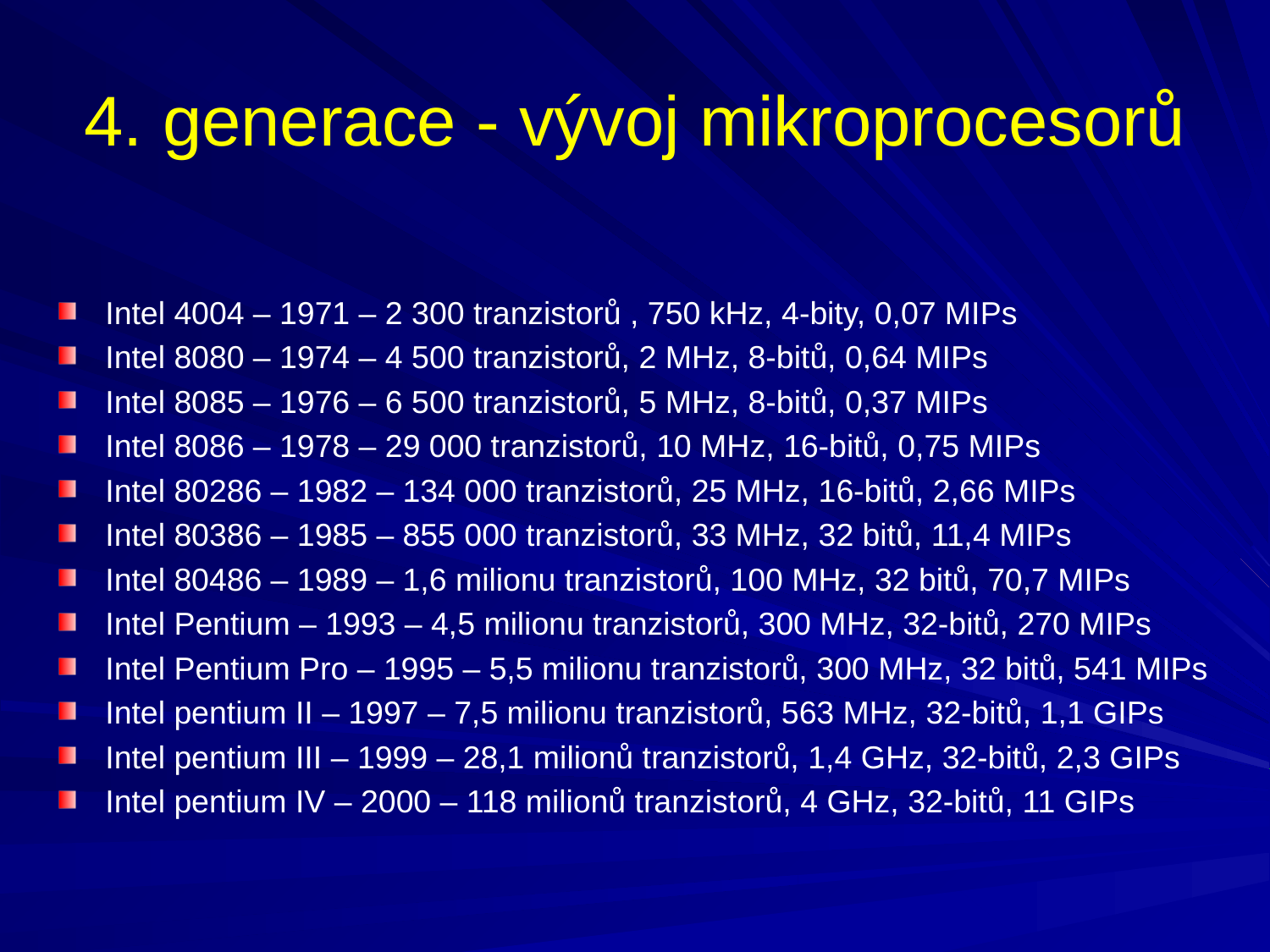

# 4. generace - vývoj mikroprocesorů
Intel 4004 – 1971 – 2 300 tranzistorů , 750 kHz, 4-bity, 0,07 MIPs
Intel 8080 – 1974 – 4 500 tranzistorů, 2 MHz, 8-bitů, 0,64 MIPs
Intel 8085 – 1976 – 6 500 tranzistorů, 5 MHz, 8-bitů, 0,37 MIPs
Intel 8086 – 1978 – 29 000 tranzistorů, 10 MHz, 16-bitů, 0,75 MIPs
Intel 80286 – 1982 – 134 000 tranzistorů, 25 MHz, 16-bitů, 2,66 MIPs
Intel 80386 – 1985 – 855 000 tranzistorů, 33 MHz, 32 bitů, 11,4 MIPs
Intel 80486 – 1989 – 1,6 milionu tranzistorů, 100 MHz, 32 bitů, 70,7 MIPs
Intel Pentium – 1993 – 4,5 milionu tranzistorů, 300 MHz, 32-bitů, 270 MIPs
Intel Pentium Pro – 1995 – 5,5 milionu tranzistorů, 300 MHz, 32 bitů, 541 MIPs
Intel pentium II – 1997 – 7,5 milionu tranzistorů, 563 MHz, 32-bitů, 1,1 GIPs
Intel pentium III – 1999 – 28,1 milionů tranzistorů, 1,4 GHz, 32-bitů, 2,3 GIPs
Intel pentium IV – 2000 – 118 milionů tranzistorů, 4 GHz, 32-bitů, 11 GIPs